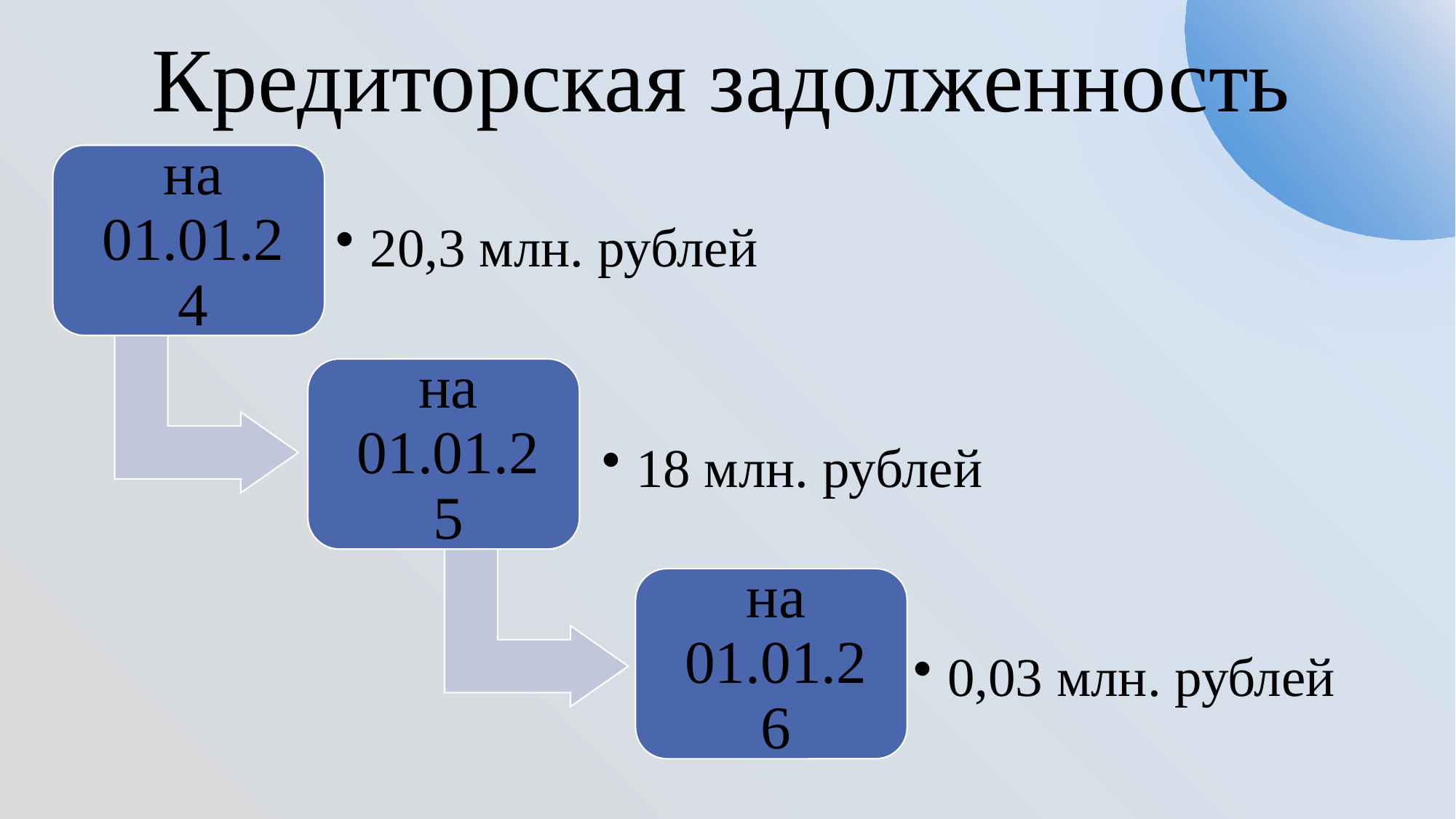

# Кредиторская задолженность
на 01.01.24
20,3 млн. рублей
на 01.01.25
18 млн. рублей
на 01.01.26
0,03 млн. рублей